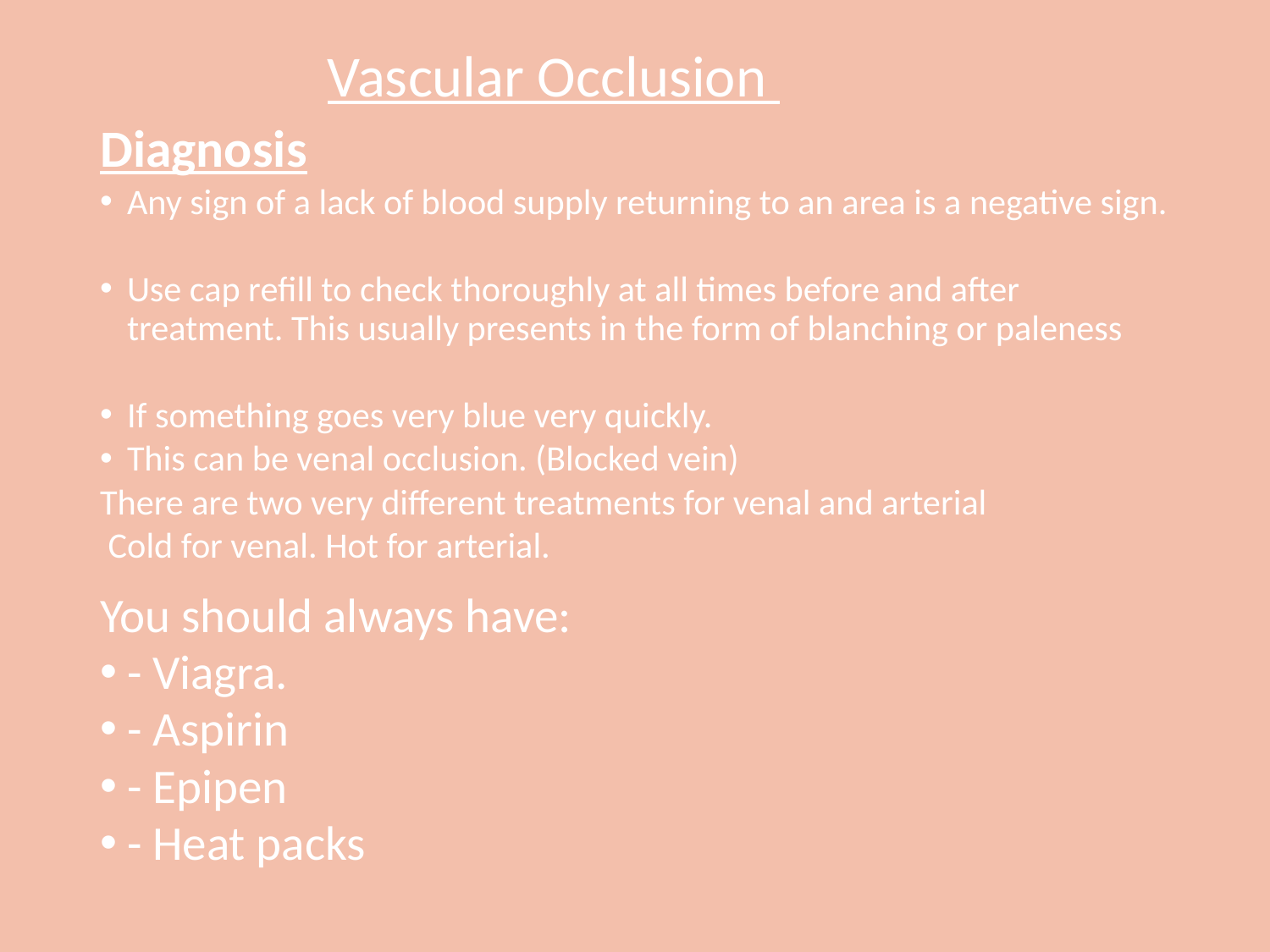

# Vascular Occlusion
Diagnosis
Any sign of a lack of blood supply returning to an area is a negative sign.

Use cap refill to check thoroughly at all times before and after treatment. This usually presents in the form of blanching or paleness

If something goes very blue very quickly.
This can be venal occlusion. (Blocked vein)
There are two very different treatments for venal and arterial
 Cold for venal. Hot for arterial.

You should always have:
- Viagra.
- Aspirin
- Epipen
- Heat packs